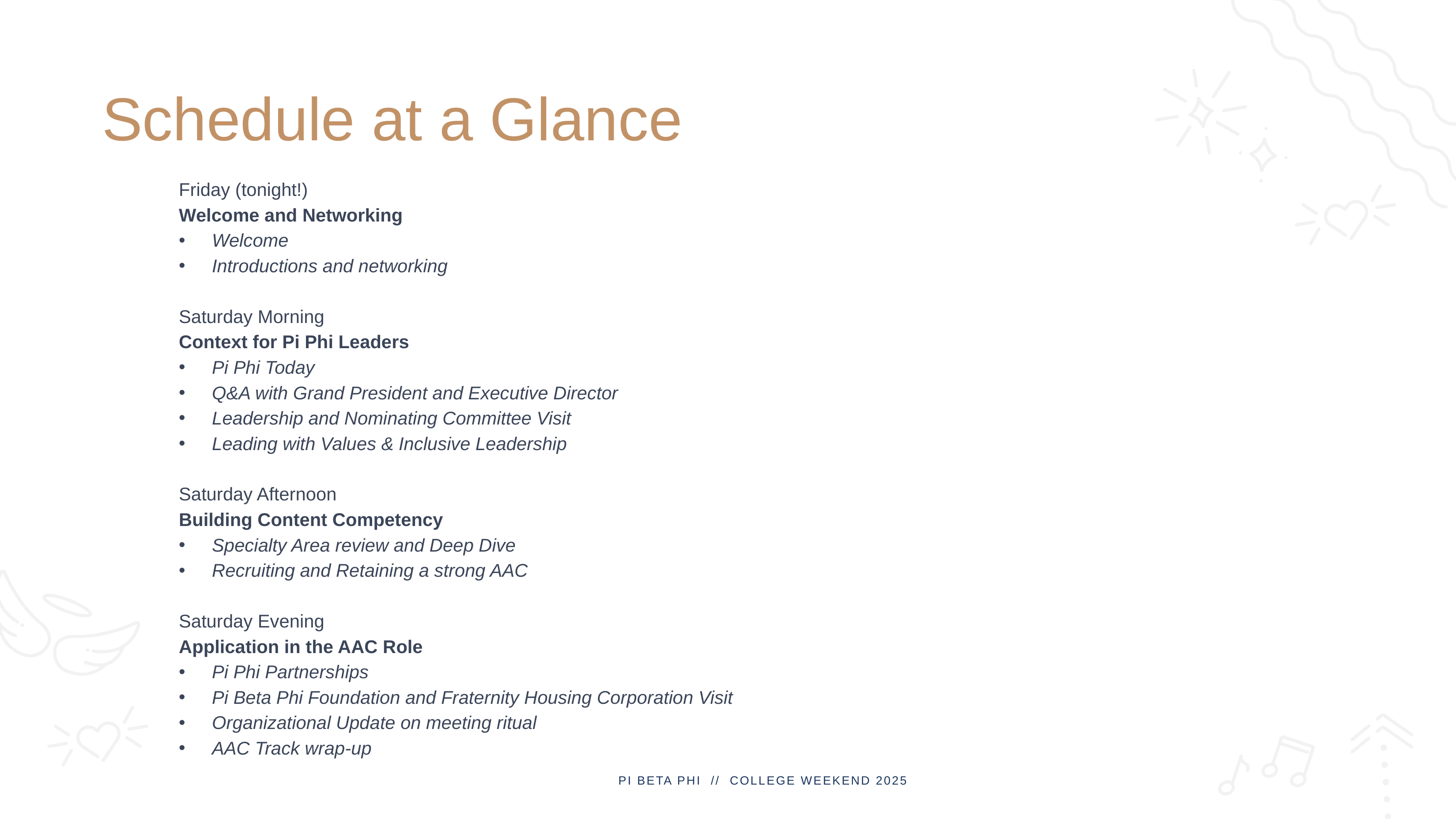

# Schedule at a Glance

Friday (tonight!)
Welcome and Networking
Welcome
Introductions and networking

Saturday Morning
Context for Pi Phi Leaders
Pi Phi Today
Q&A with Grand President and Executive Director
Leadership and Nominating Committee Visit
Leading with Values & Inclusive Leadership

Saturday Afternoon
Building Content Competency
Specialty Area review and Deep Dive
Recruiting and Retaining a strong AAC

Saturday Evening
Application in the AAC Role
Pi Phi Partnerships
Pi Beta Phi Foundation and Fraternity Housing Corporation Visit
Organizational Update on meeting ritual
AAC Track wrap-up